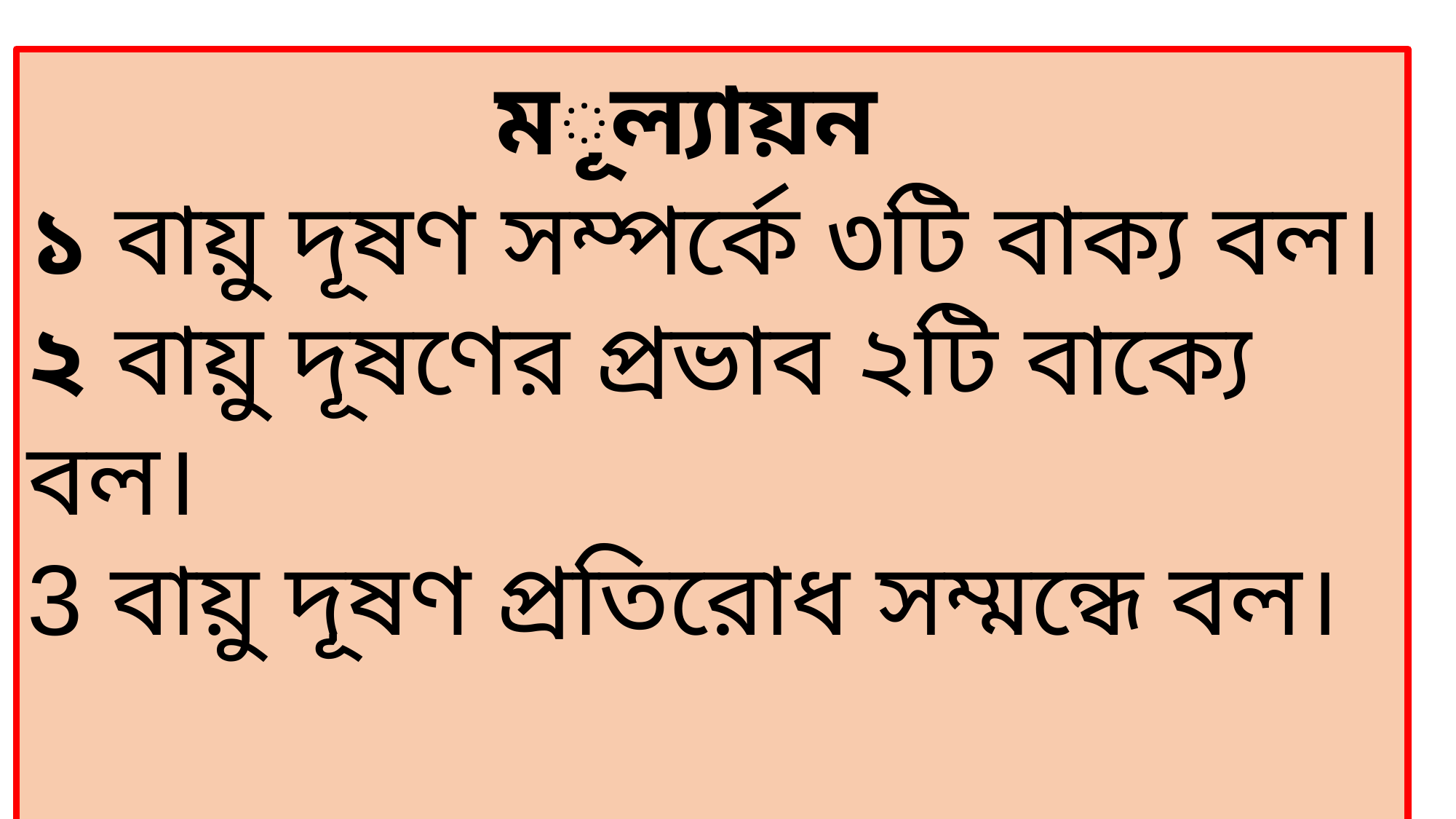

মূল্যায়ন
১ বায়ু দূষণ সম্পর্কে ৩টি বাক্য বল।
২ বায়ু দূষণের প্রভাব ২টি বাক্যে বল।
3 বায়ু দূষণ প্রতিরোধ সম্মন্ধে বল।